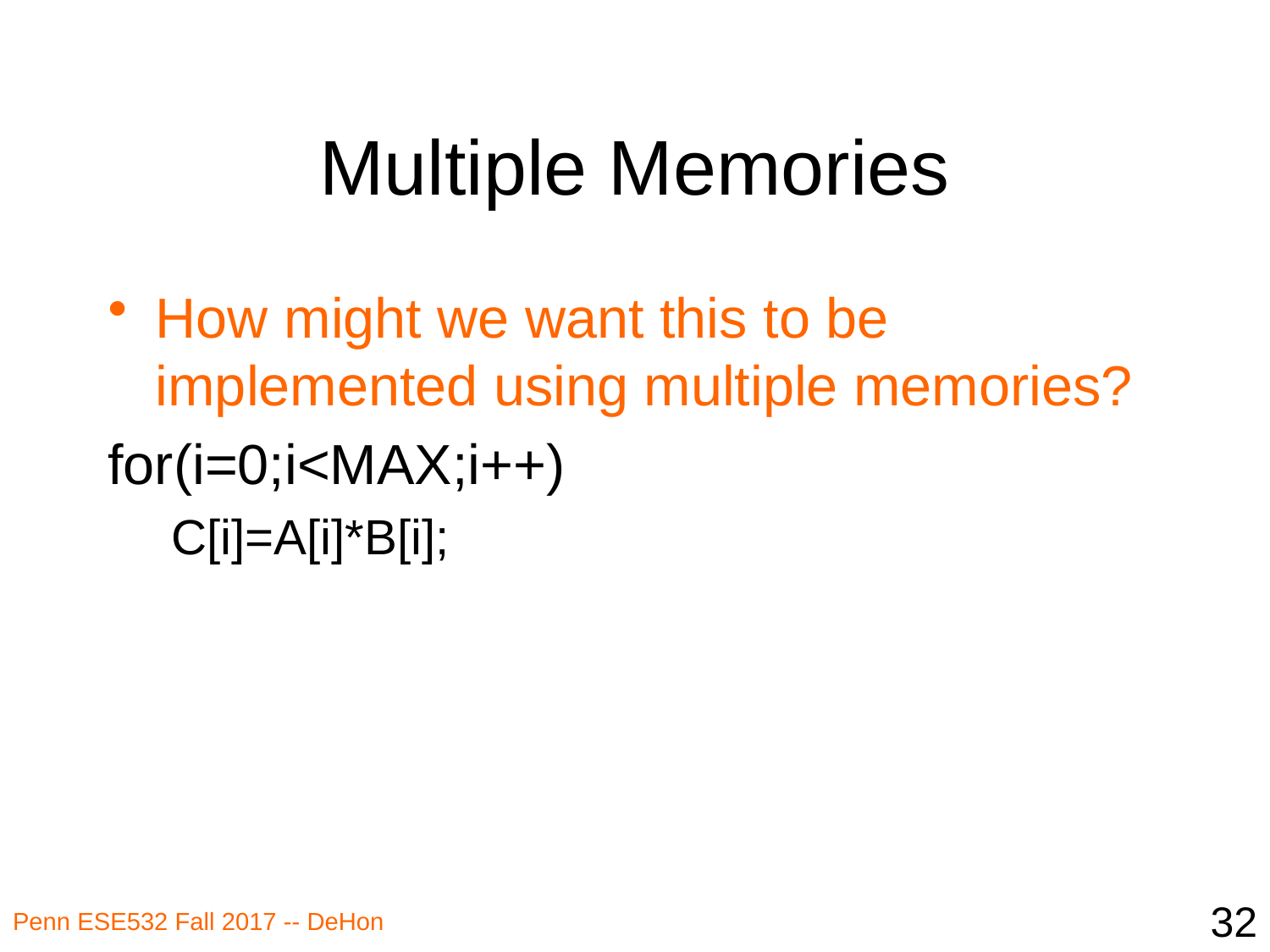

# Multiple Memories
How might we want this to be implemented using multiple memories?
for(i=0;i<MAX;i++)
C[i]=A[i]*B[i];

32
Penn ESE532 Fall 2017 -- DeHon